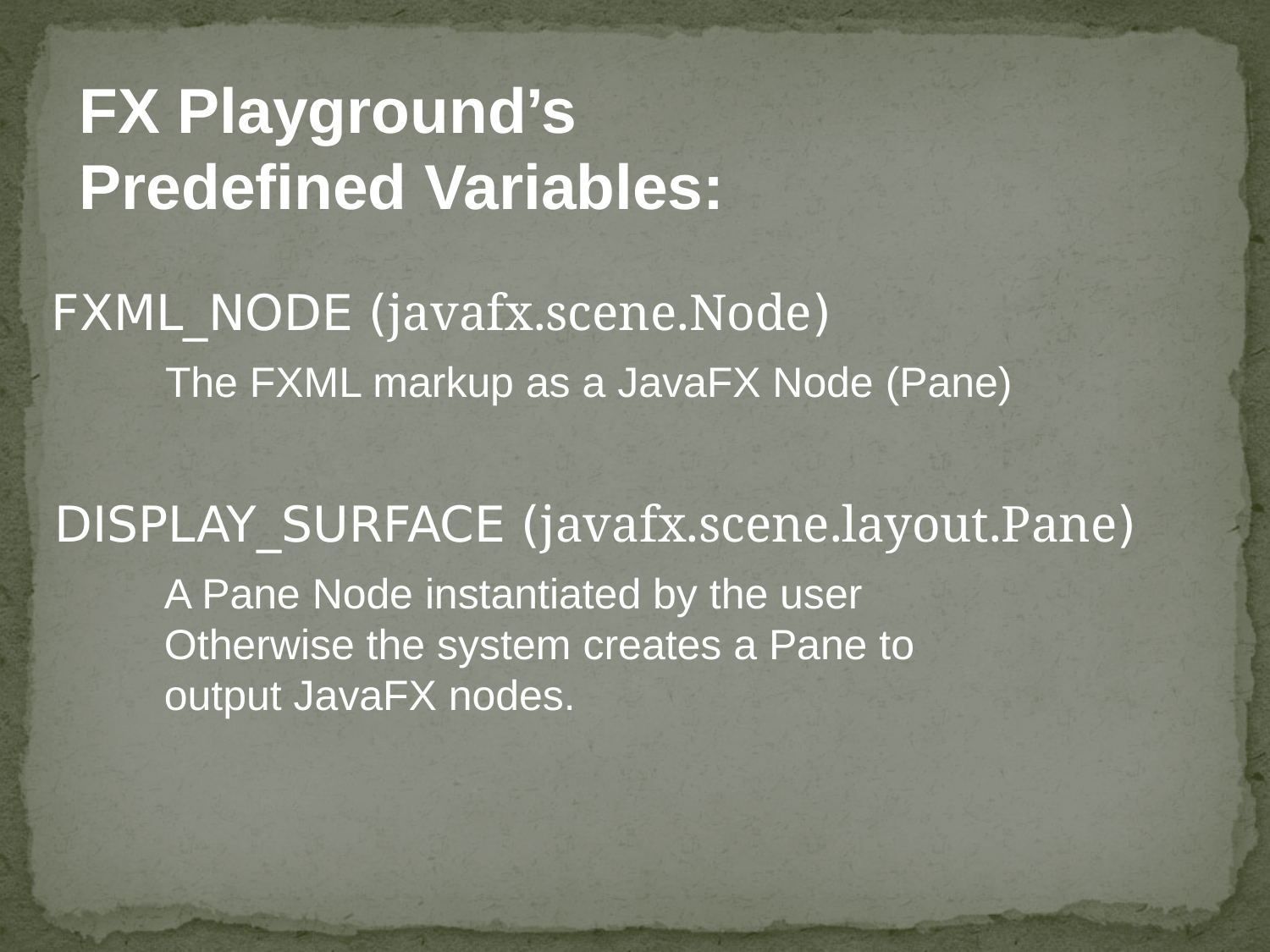

FX Playground’s
Predefined Variables:
FXML_NODE (javafx.scene.Node)
The FXML markup as a JavaFX Node (Pane)
DISPLAY_SURFACE (javafx.scene.layout.Pane)
A Pane Node instantiated by the user
Otherwise the system creates a Pane to
output JavaFX nodes.